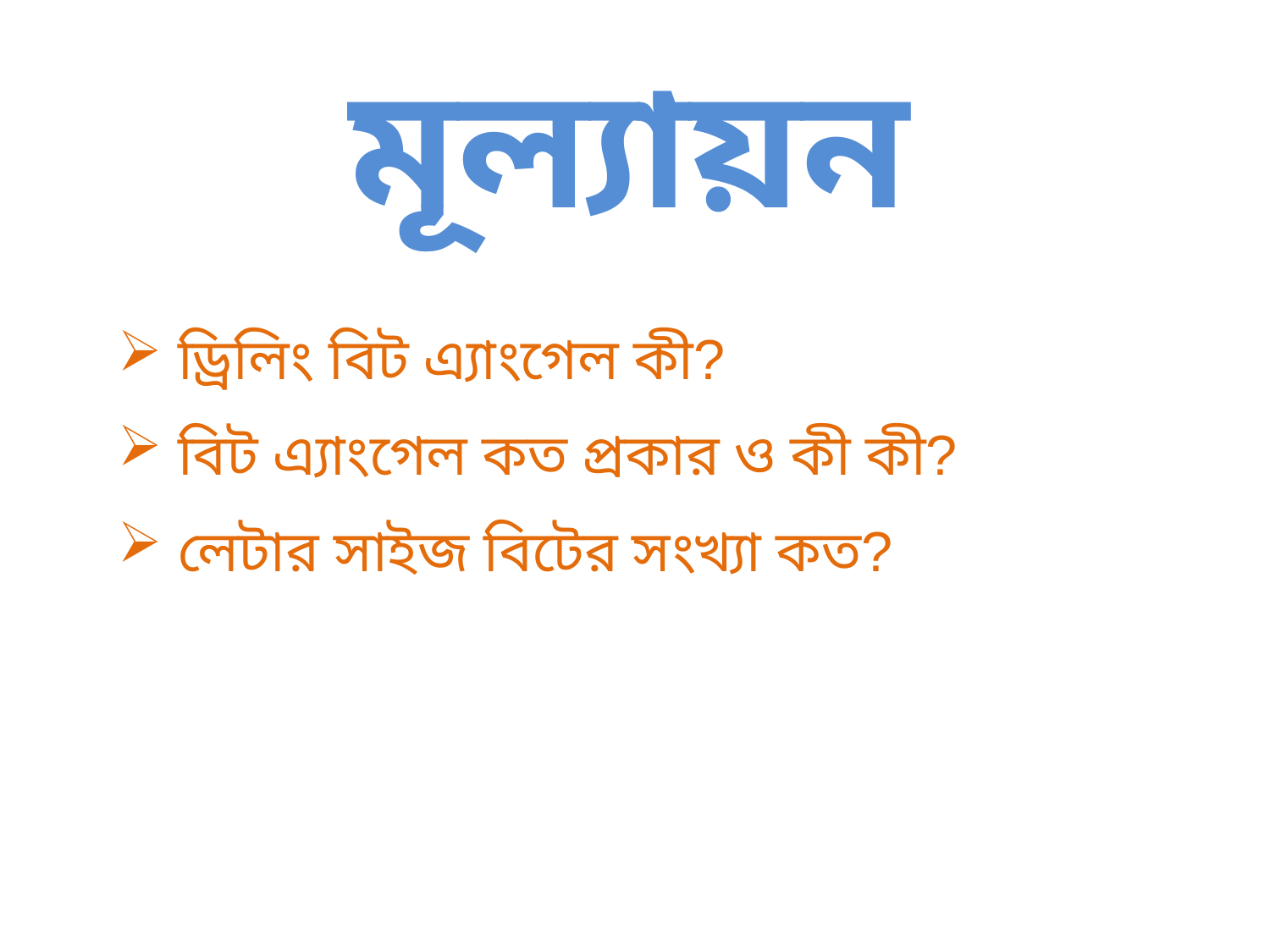

মূল্যায়ন
 ড্রিলিং বিট এ্যাংগেল কী?
 বিট এ্যাংগেল কত প্রকার ও কী কী?
 লেটার সাইজ বিটের সংখ্যা কত?